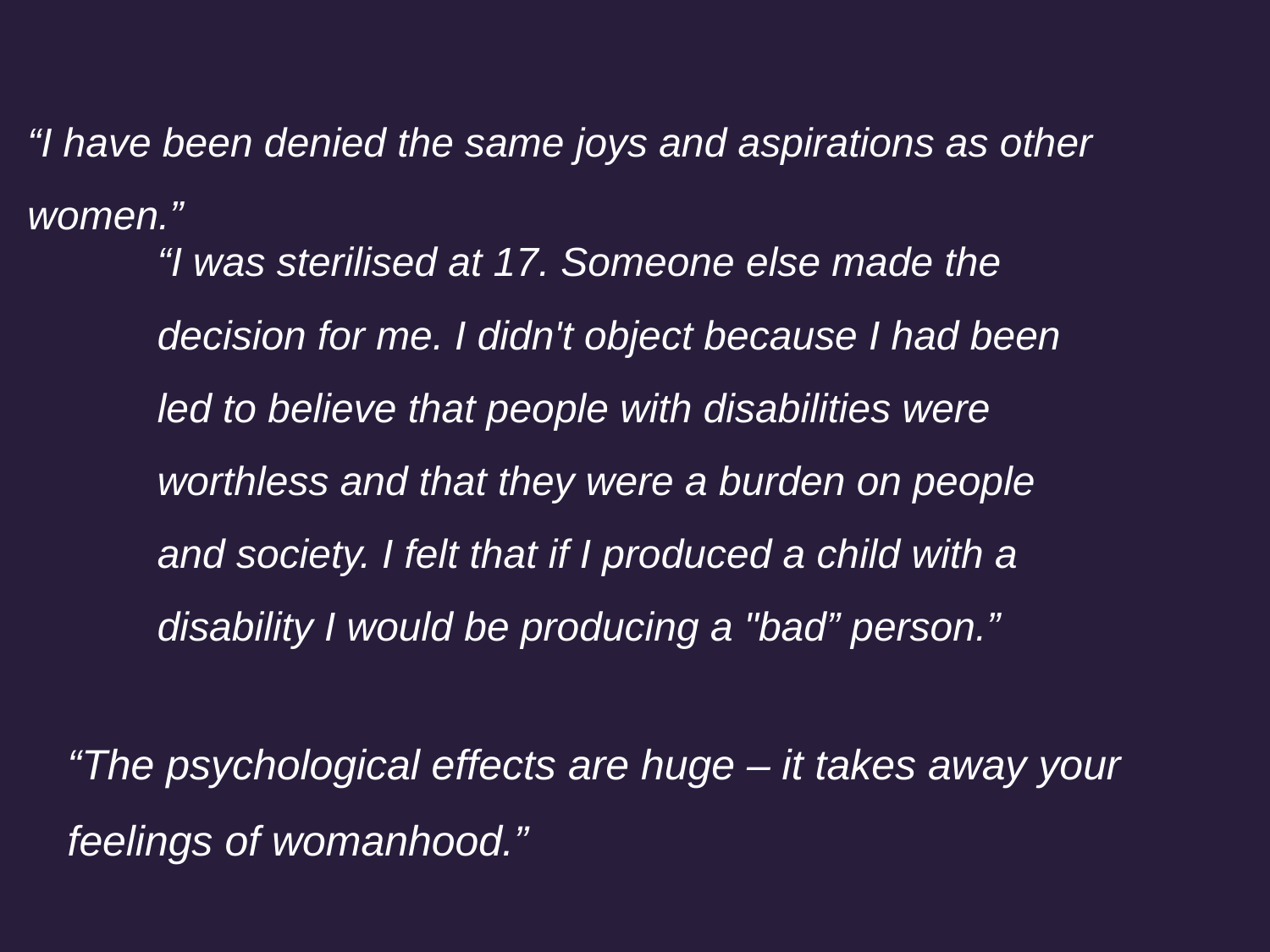

“I have been denied the same joys and aspirations as other women.”
“I was sterilised at 17. Someone else made the decision for me. I didn't object because I had been led to believe that people with disabilities were worthless and that they were a burden on people and society. I felt that if I produced a child with a disability I would be producing a "bad” person.”
“The psychological effects are huge – it takes away your feelings of womanhood.”